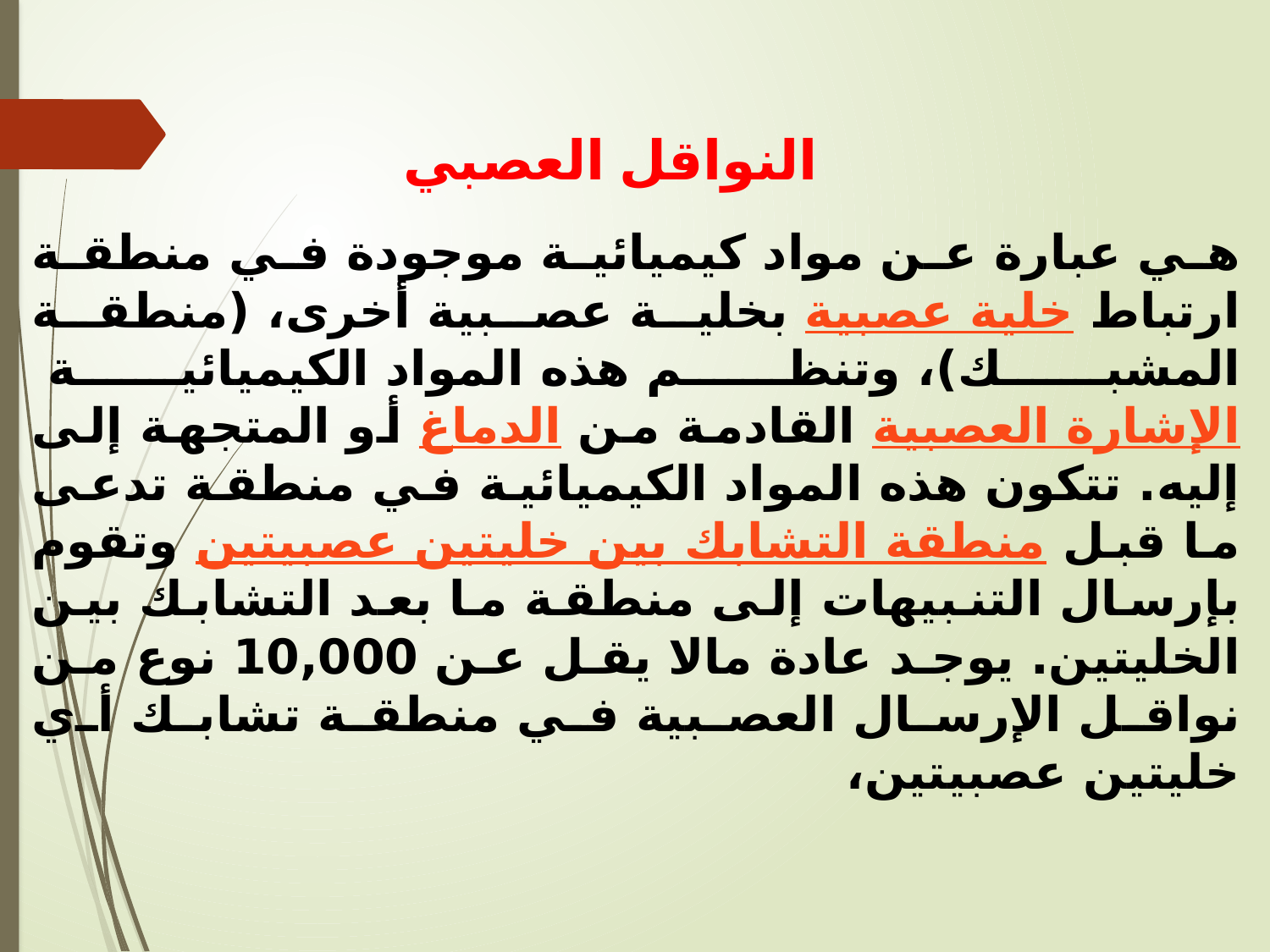

# النواقل العصبي
هي عبارة عن مواد كيميائية موجودة في منطقة ارتباط خلية عصبية بخلية عصبية أخرى، (منطقة المشبك)، وتنظم هذه المواد الكيميائية الإشارة العصبية القادمة من الدماغ أو المتجهة إلى إليه. تتكون هذه المواد الكيميائية في منطقة تدعى ما قبل منطقة التشابك بين خليتين عصبيتين وتقوم بإرسال التنبيهات إلى منطقة ما بعد التشابك بين الخليتين. يوجد عادة مالا يقل عن 10,000 نوع من نواقل الإرسال العصبية في منطقة تشابك أي خليتين عصبيتين،